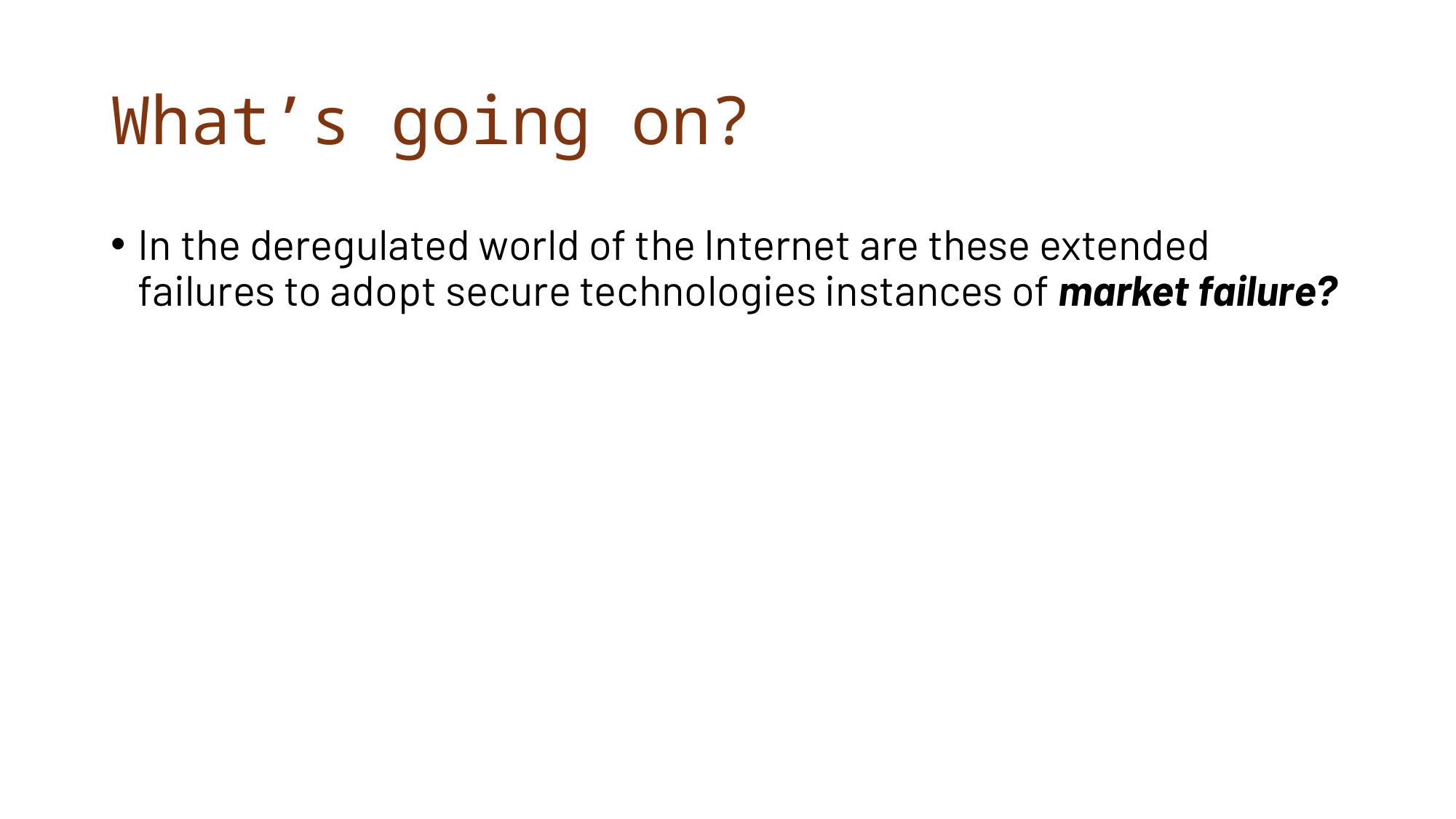

# What’s going on?
In the deregulated world of the Internet are these extended failures to adopt secure technologies instances of market failure?